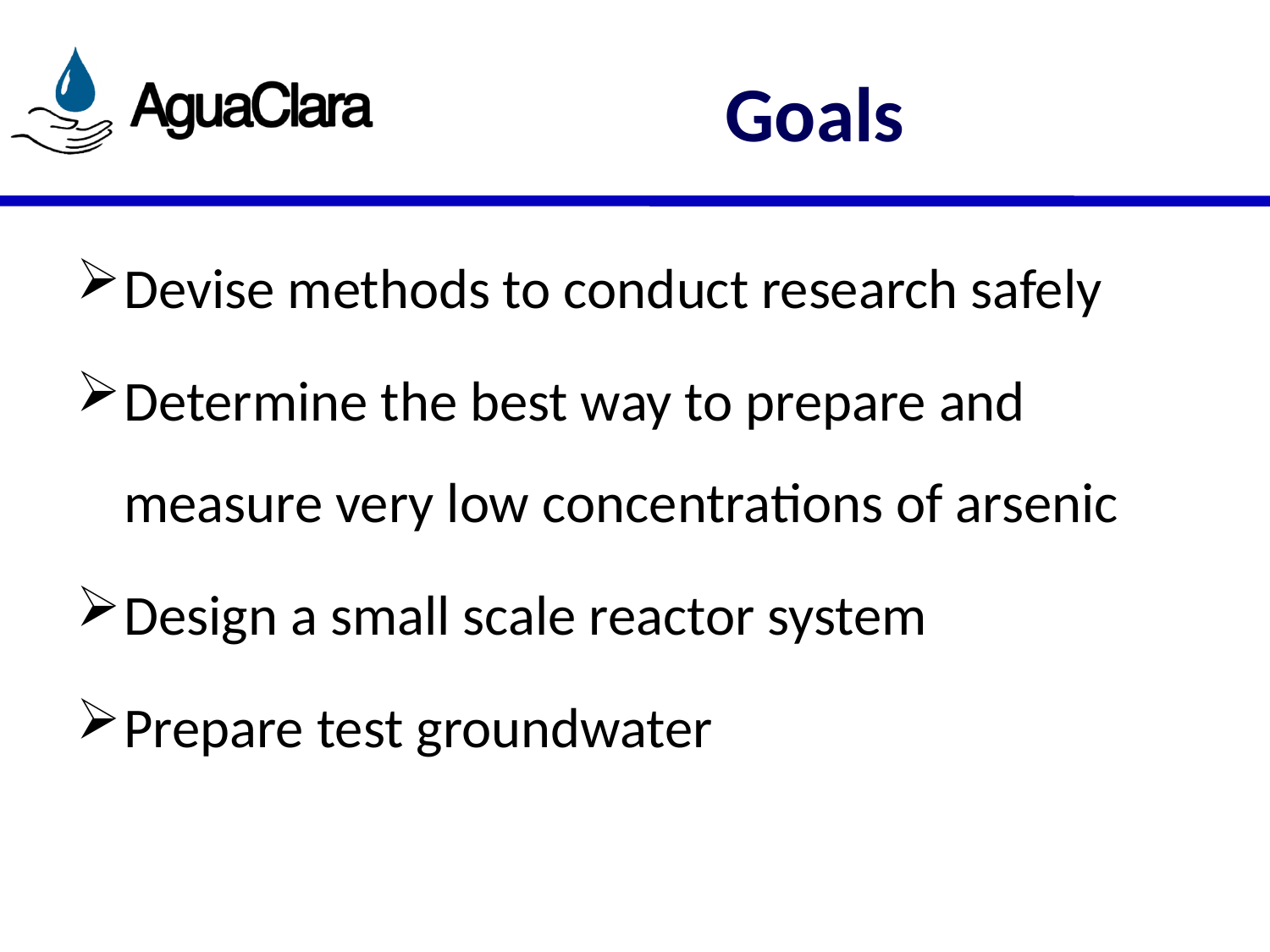

# Goals
Devise methods to conduct research safely
Determine the best way to prepare and measure very low concentrations of arsenic
Design a small scale reactor system
Prepare test groundwater